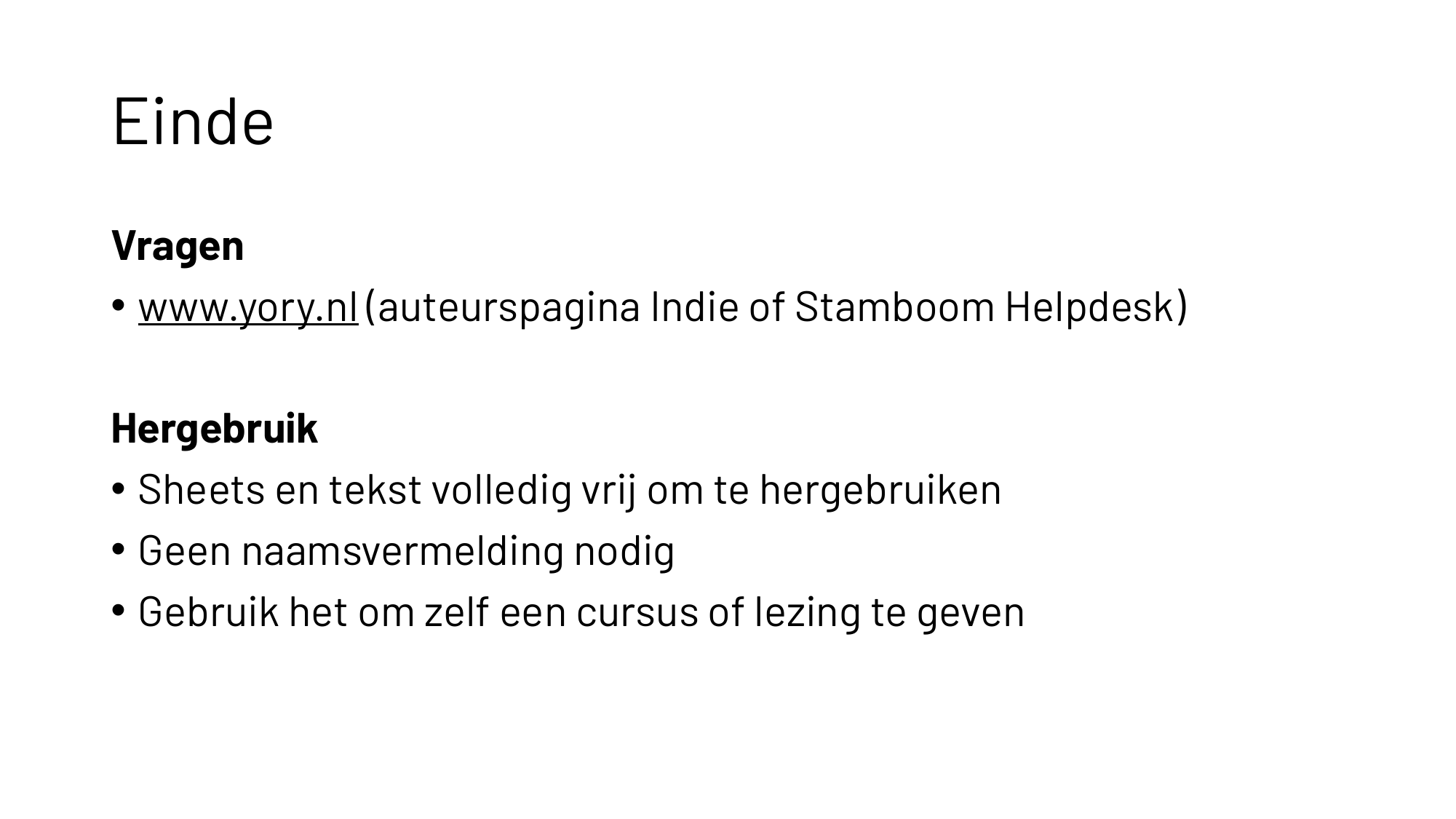

# Einde
Vragen
www.yory.nl (auteurspagina Indie of Stamboom Helpdesk)

Hergebruik
Sheets en tekst volledig vrij om te hergebruiken
Geen naamsvermelding nodig
Gebruik het om zelf een cursus of lezing te geven